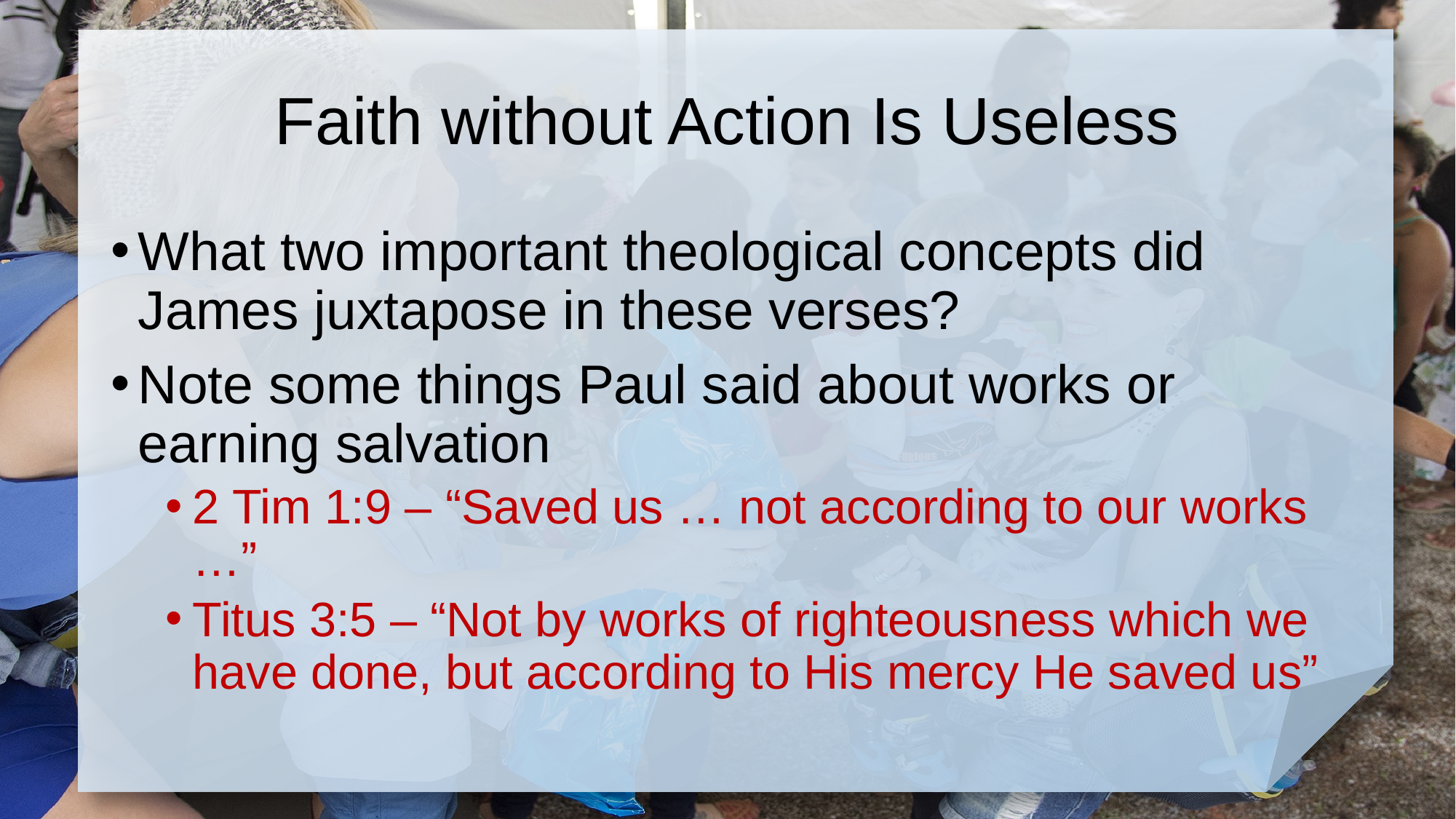

# Faith without Action Is Useless
What two important theological concepts did James juxtapose in these verses?
Note some things Paul said about works or earning salvation
2 Tim 1:9 – “Saved us … not according to our works …”
Titus 3:5 – “Not by works of righteousness which we have done, but according to His mercy He saved us”